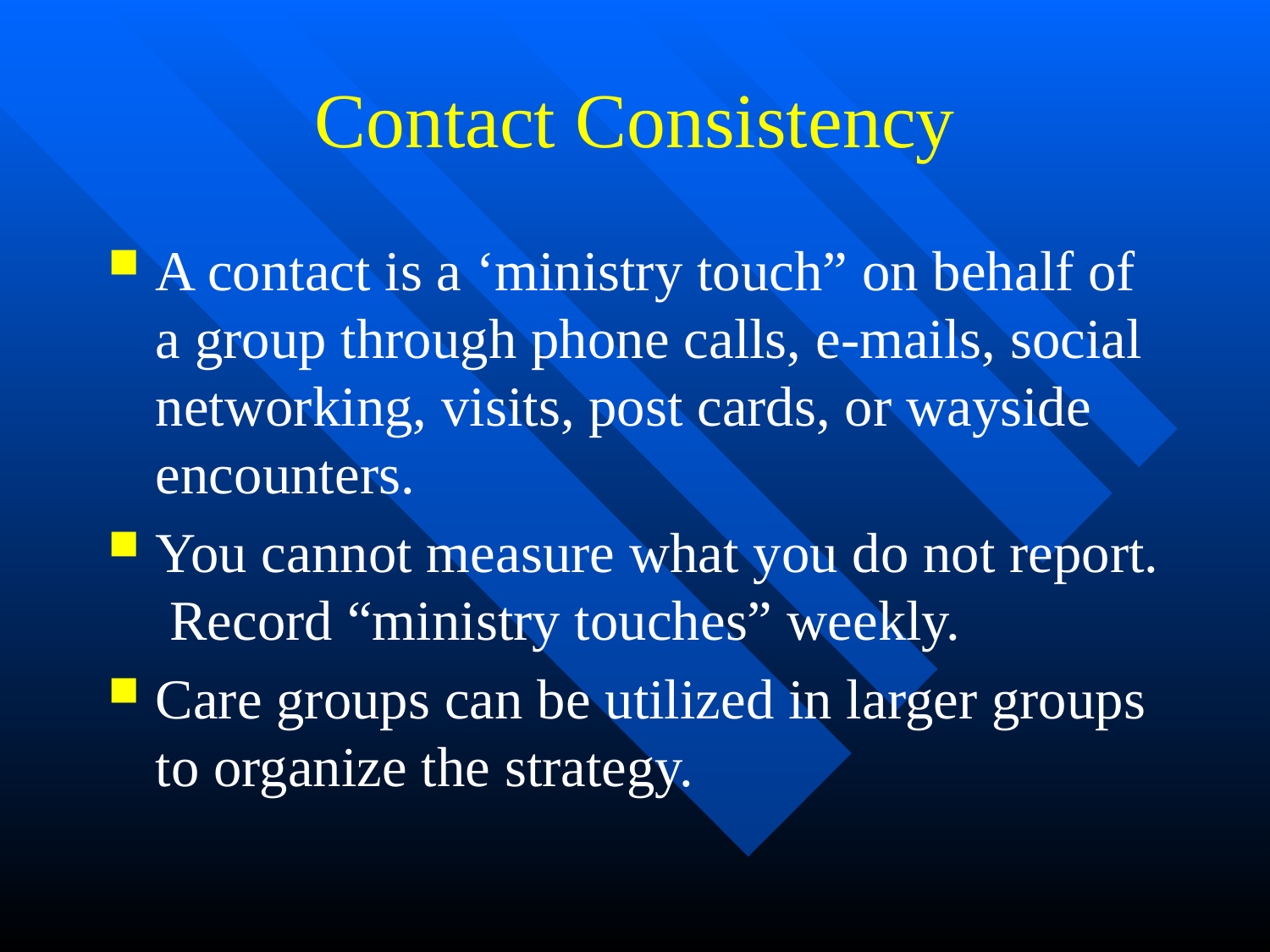

# Contact Consistency
A contact is a ‘ministry touch” on behalf of a group through phone calls, e-mails, social networking, visits, post cards, or wayside encounters.
You cannot measure what you do not report.  Record “ministry touches” weekly.
Care groups can be utilized in larger groups to organize the strategy.